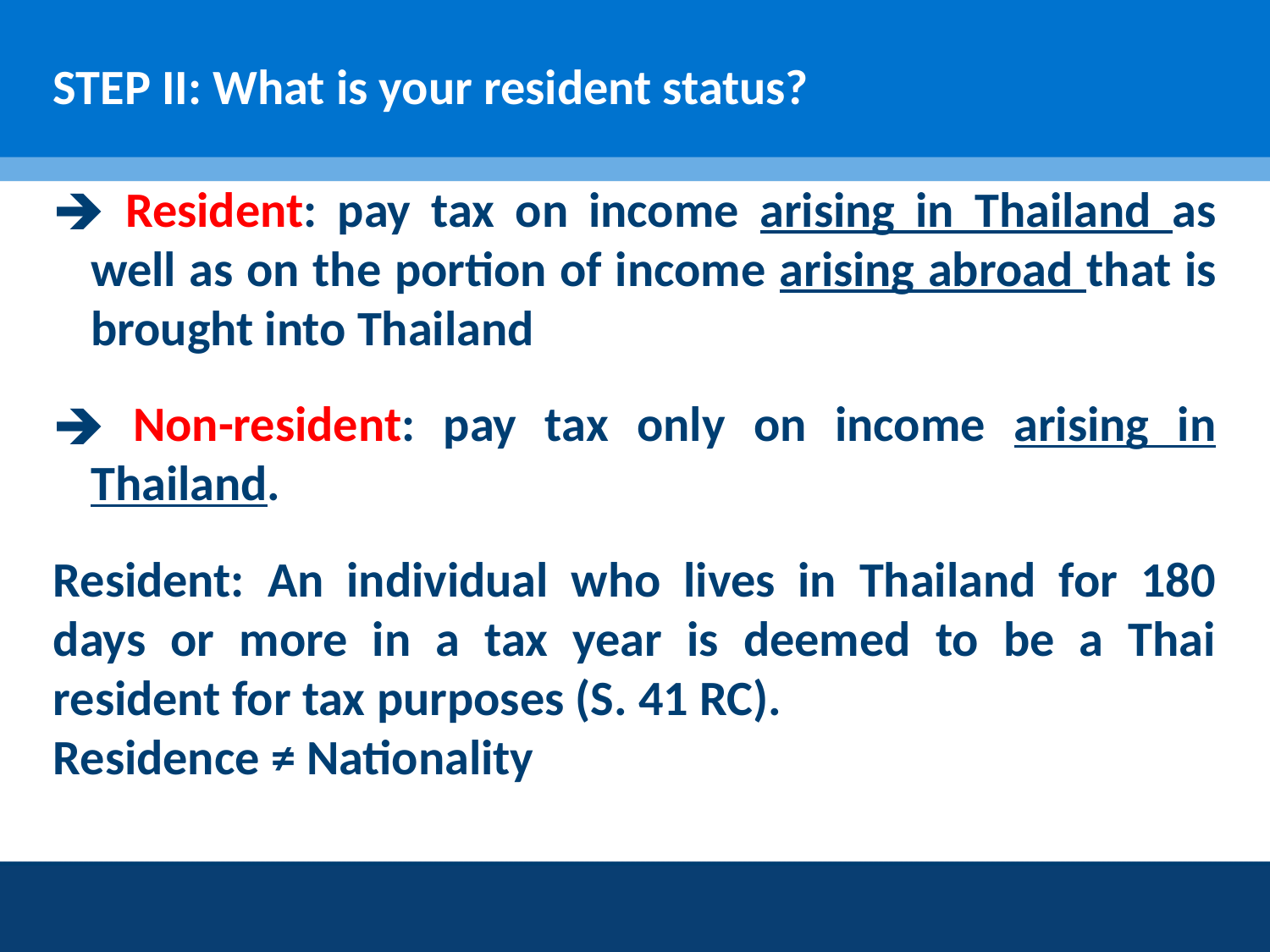

# STEP II: What is your resident status?

 Resident: pay tax on income arising in Thailand as well as on the portion of income arising abroad that is brought into Thailand
 Non-resident: pay tax only on income arising in Thailand.
Resident: An individual who lives in Thailand for 180 days or more in a tax year is deemed to be a Thai resident for tax purposes (S. 41 RC).
Residence ≠ Nationality